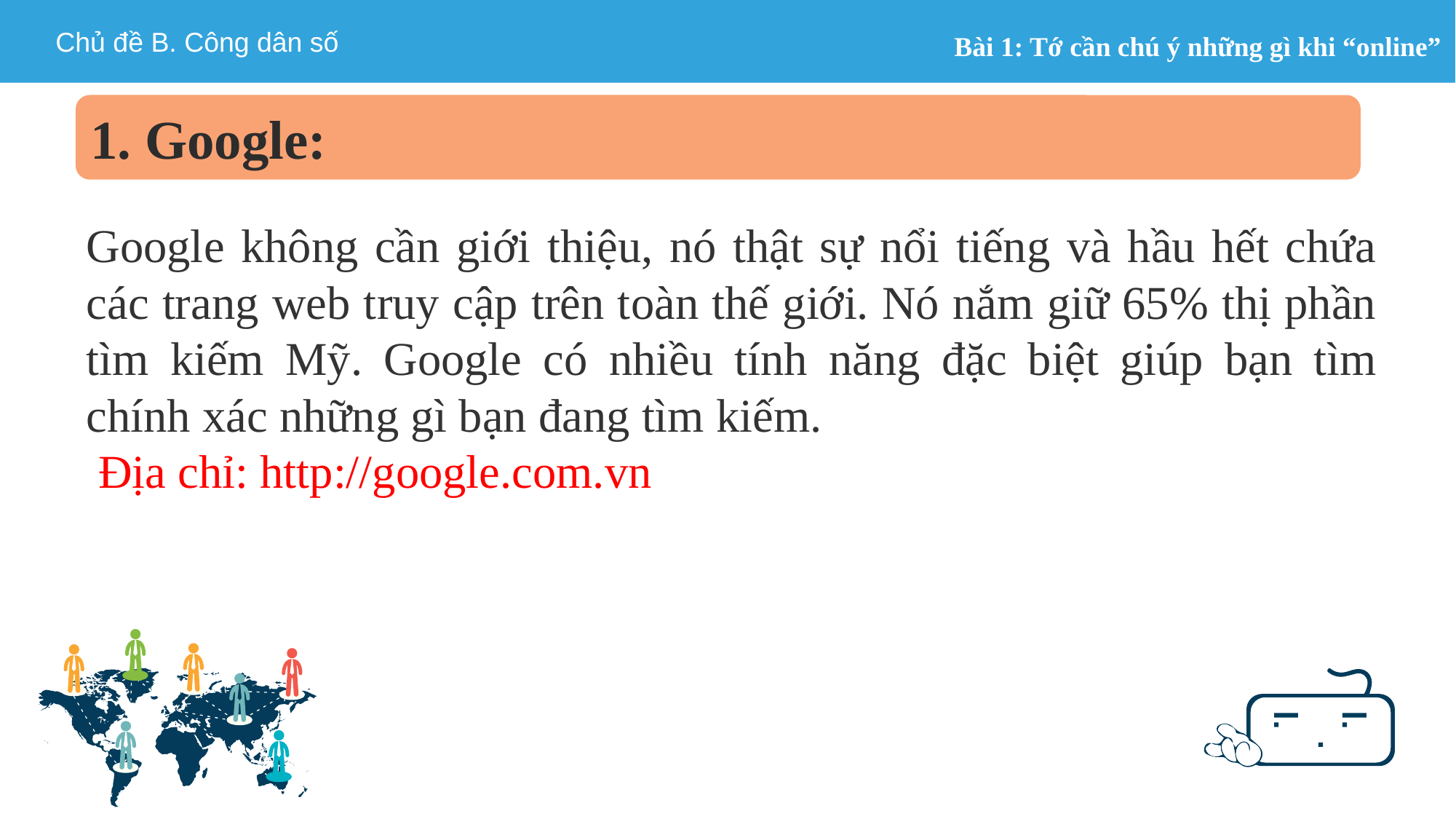

1. Google:

Google không cần giới thiệu, nó thật sự nổi tiếng và hầu hết chứa các trang web truy cập trên toàn thế giới. Nó nắm giữ 65% thị phần tìm kiếm Mỹ. Google có nhiều tính năng đặc biệt giúp bạn tìm chính xác những gì bạn đang tìm kiếm.
 Địa chỉ: http://google.com.vn